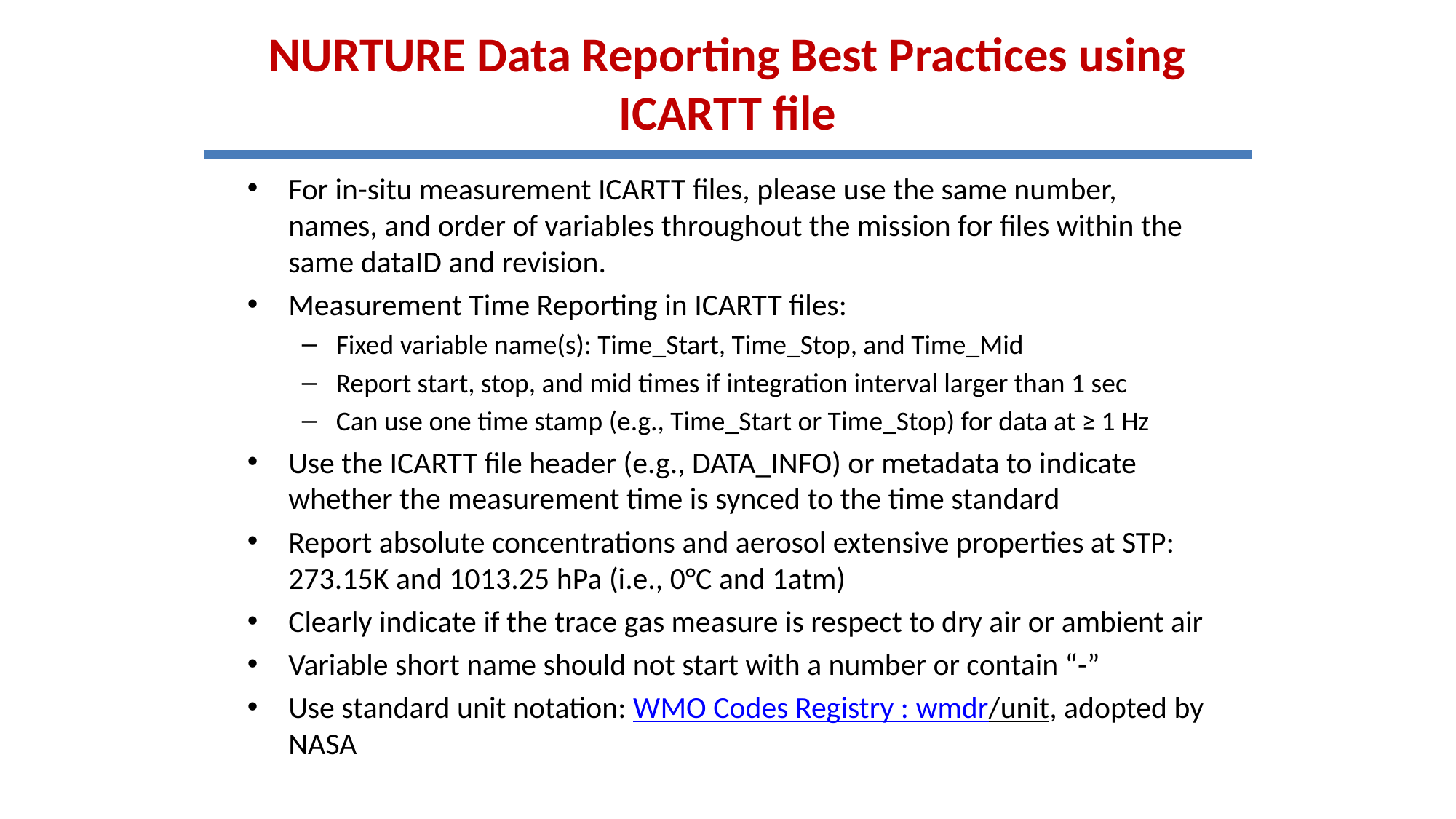

# NURTURE Data Reporting Best Practices using ICARTT file
For in-situ measurement ICARTT files, please use the same number, names, and order of variables throughout the mission for files within the same dataID and revision.
Measurement Time Reporting in ICARTT files:
Fixed variable name(s): Time_Start, Time_Stop, and Time_Mid
Report start, stop, and mid times if integration interval larger than 1 sec
Can use one time stamp (e.g., Time_Start or Time_Stop) for data at ≥ 1 Hz
Use the ICARTT file header (e.g., DATA_INFO) or metadata to indicate whether the measurement time is synced to the time standard
Report absolute concentrations and aerosol extensive properties at STP: 273.15K and 1013.25 hPa (i.e., 0°C and 1atm)
Clearly indicate if the trace gas measure is respect to dry air or ambient air
Variable short name should not start with a number or contain “-”
Use standard unit notation: WMO Codes Registry : wmdr/unit, adopted by NASA